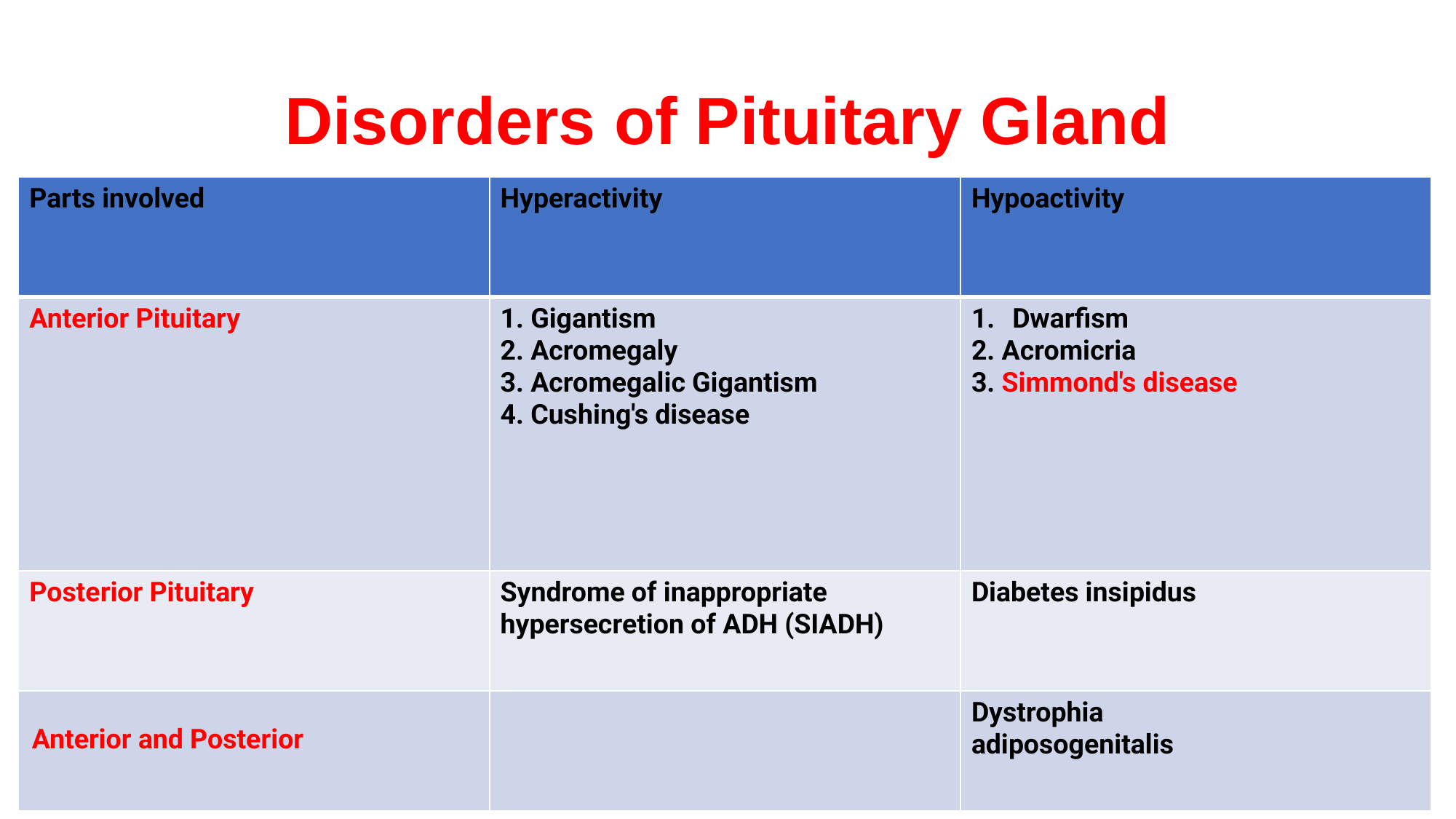

# Disorders of Pituitary Gland
| Parts involved | Hyperactivity | Hypoactivity |
| --- | --- | --- |
| Anterior Pituitary | 1. Gigantism 2. Acromegaly 3. Acromegalic Gigantism 4. Cushing's disease | Dwarfism 2. Acromicria 3. Simmond's disease |
| Posterior Pituitary | Syndrome of inappropriate hypersecretion of ADH (SIADH) | Diabetes insipidus |
|  |  | Dystrophia adiposogenitalis |
Anterior and Posterior